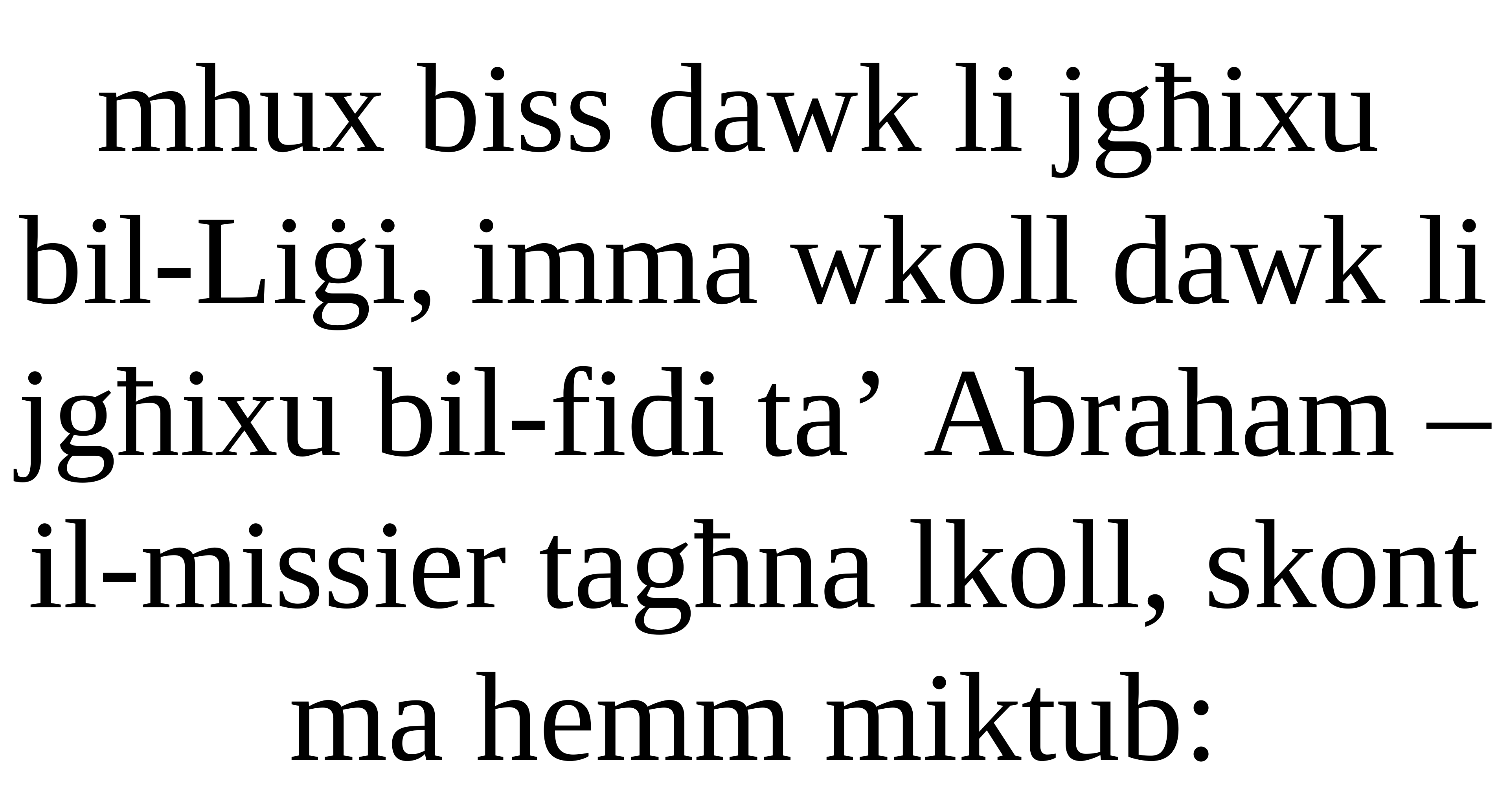

mhux biss dawk li jgħixu
bil-Liġi, imma wkoll dawk li jgħixu bil-fidi ta’ Abraham –
il-missier tagħna lkoll, skont ma hemm miktub: